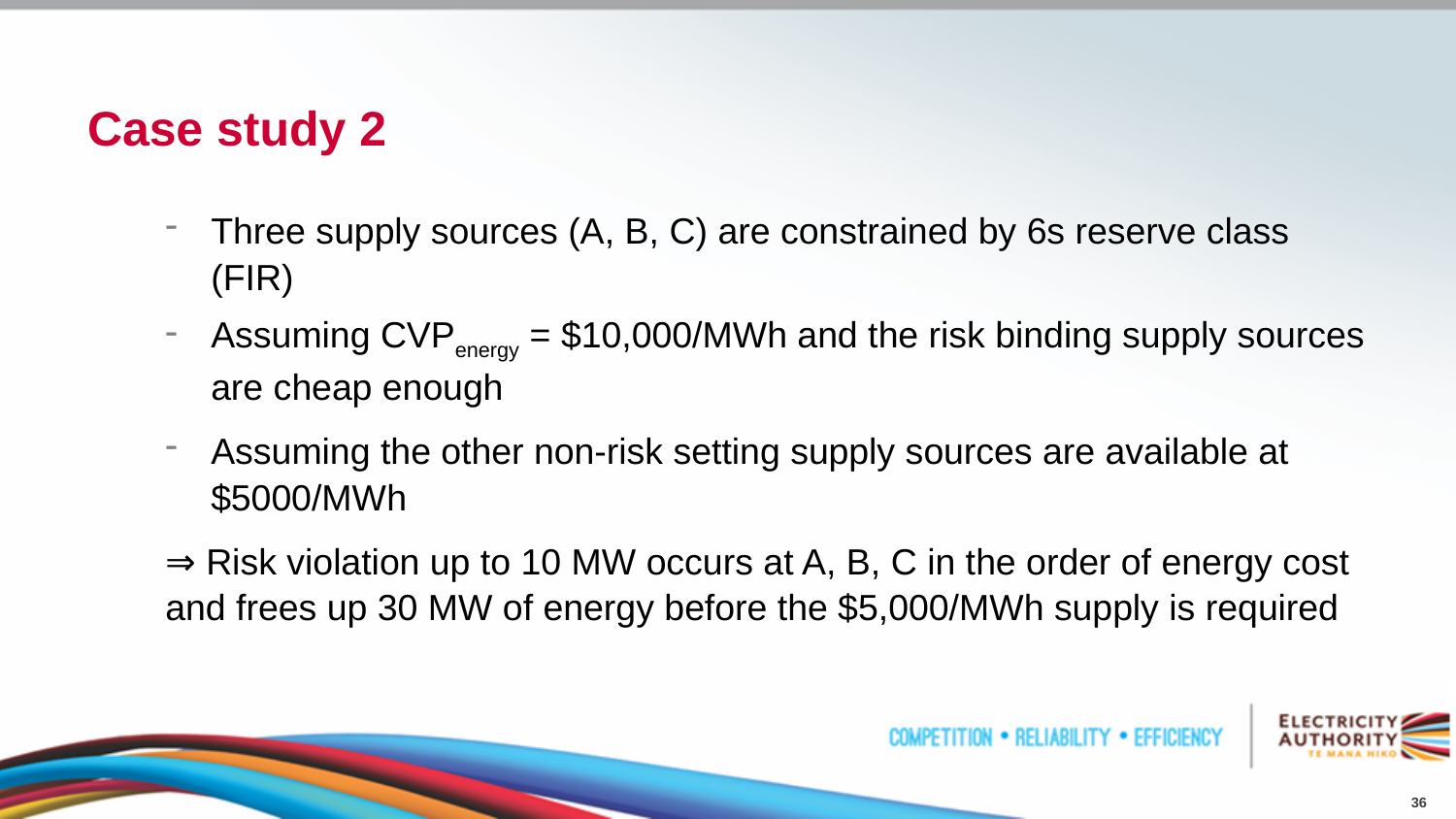

# Case study 2
Three supply sources (A, B, C) are constrained by 6s reserve class (FIR)
Assuming CVPenergy = $10,000/MWh and the risk binding supply sources are cheap enough
Assuming the other non-risk setting supply sources are available at $5000/MWh
⇒ Risk violation up to 10 MW occurs at A, B, C in the order of energy cost and frees up 30 MW of energy before the $5,000/MWh supply is required

36